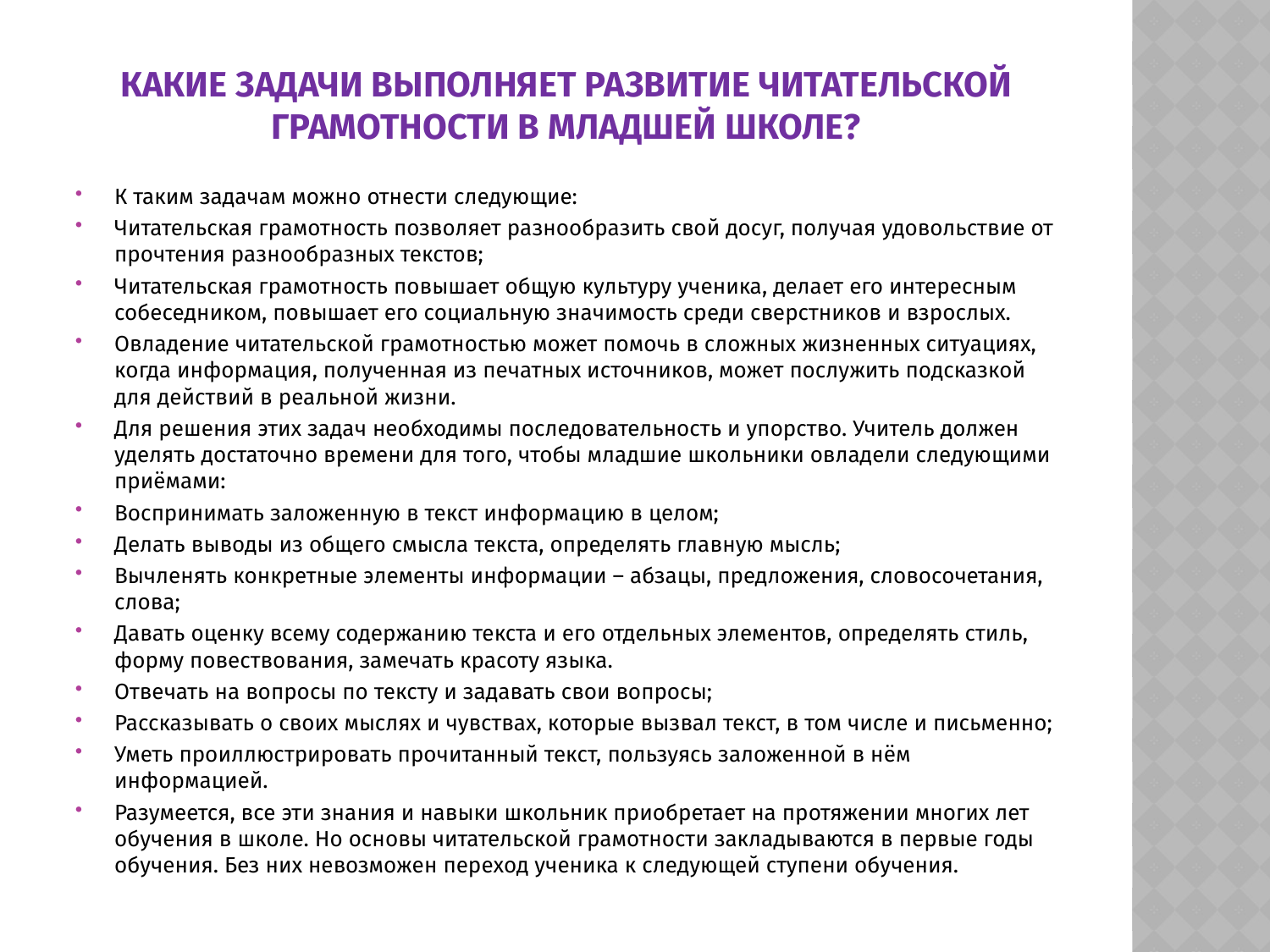

# Какие задачи выполняет развитие читательской грамотности в младшей школе?
К таким задачам можно отнести следующие:
Читательская грамотность позволяет разнообразить свой досуг, получая удовольствие от прочтения разнообразных текстов;
Читательская грамотность повышает общую культуру ученика, делает его интересным собеседником, повышает его социальную значимость среди сверстников и взрослых.
Овладение читательской грамотностью может помочь в сложных жизненных ситуациях, когда информация, полученная из печатных источников, может послужить подсказкой для действий в реальной жизни.
Для решения этих задач необходимы последовательность и упорство. Учитель должен уделять достаточно времени для того, чтобы младшие школьники овладели следующими приёмами:
Воспринимать заложенную в текст информацию в целом;
Делать выводы из общего смысла текста, определять главную мысль;
Вычленять конкретные элементы информации – абзацы, предложения, словосочетания, слова;
Давать оценку всему содержанию текста и его отдельных элементов, определять стиль, форму повествования, замечать красоту языка.
Отвечать на вопросы по тексту и задавать свои вопросы;
Рассказывать о своих мыслях и чувствах, которые вызвал текст, в том числе и письменно;
Уметь проиллюстрировать прочитанный текст, пользуясь заложенной в нём информацией.
Разумеется, все эти знания и навыки школьник приобретает на протяжении многих лет обучения в школе. Но основы читательской грамотности закладываются в первые годы обучения. Без них невозможен переход ученика к следующей ступени обучения.